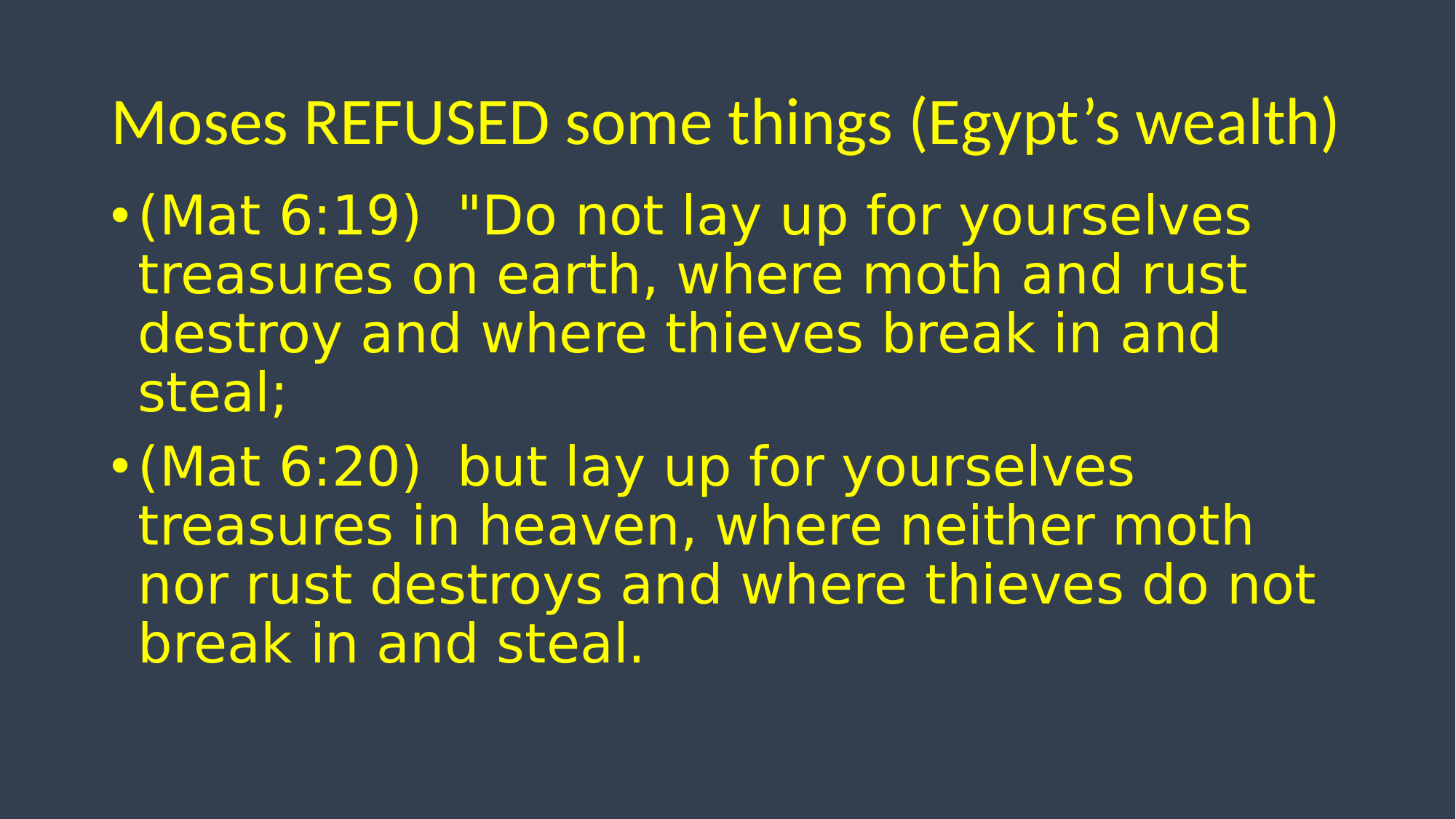

# Moses REFUSED some things (Egypt’s wealth)
(Mat 6:19)  "Do not lay up for yourselves treasures on earth, where moth and rust destroy and where thieves break in and steal;
(Mat 6:20)  but lay up for yourselves treasures in heaven, where neither moth nor rust destroys and where thieves do not break in and steal.